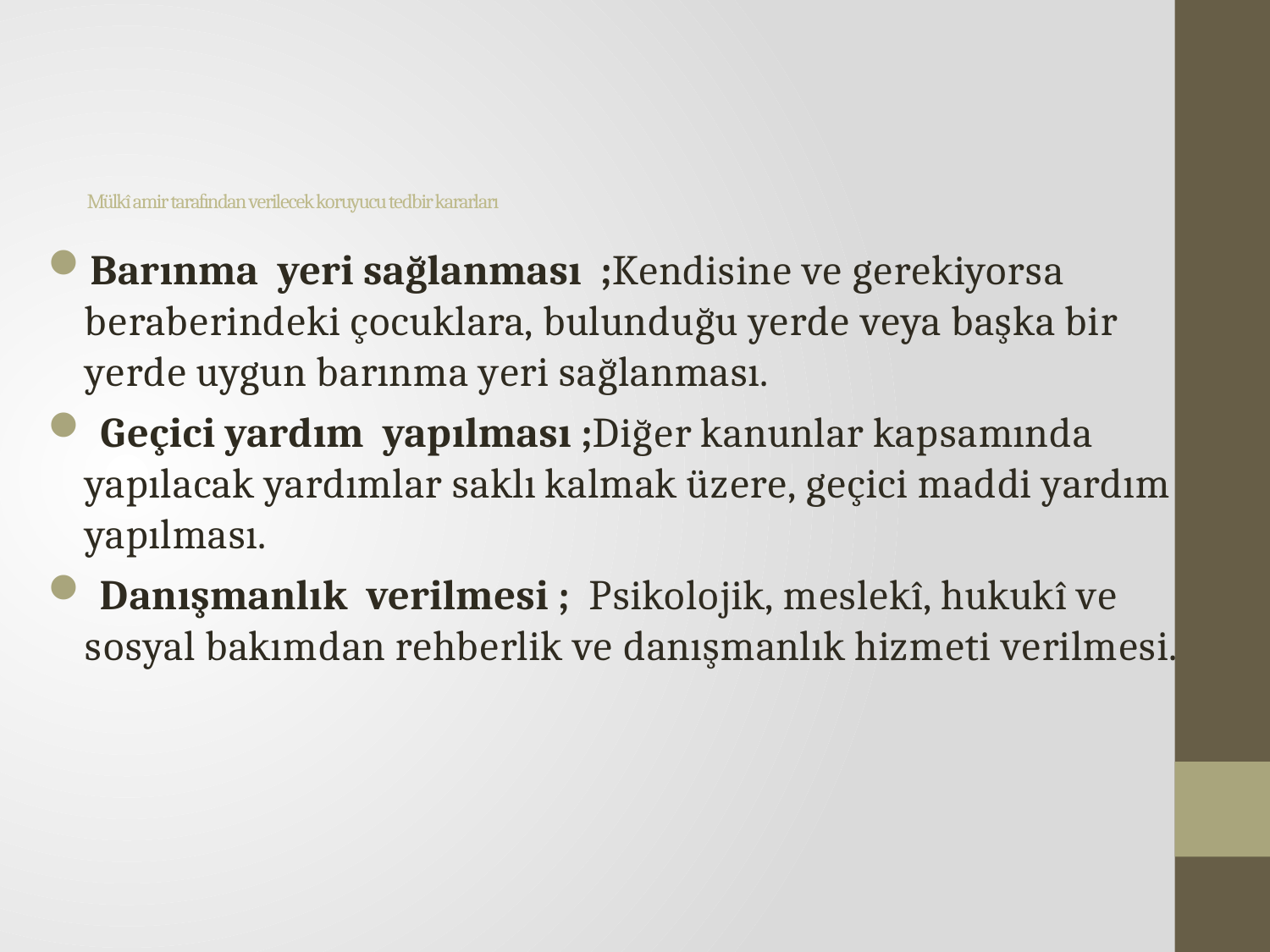

# Mülkî amir tarafından verilecek koruyucu tedbir kararları
Barınma  yeri sağlanması  ;Kendisine ve gerekiyorsa beraberindeki çocuklara, bulunduğu yerde veya başka bir yerde uygun barınma yeri sağlanması.
 Geçici yardım  yapılması ;Diğer kanunlar kapsamında yapılacak yardımlar saklı kalmak üzere, geçici maddi yardım yapılması.
 Danışmanlık  verilmesi ;  Psikolojik, meslekî, hukukî ve sosyal bakımdan rehberlik ve danışmanlık hizmeti verilmesi.